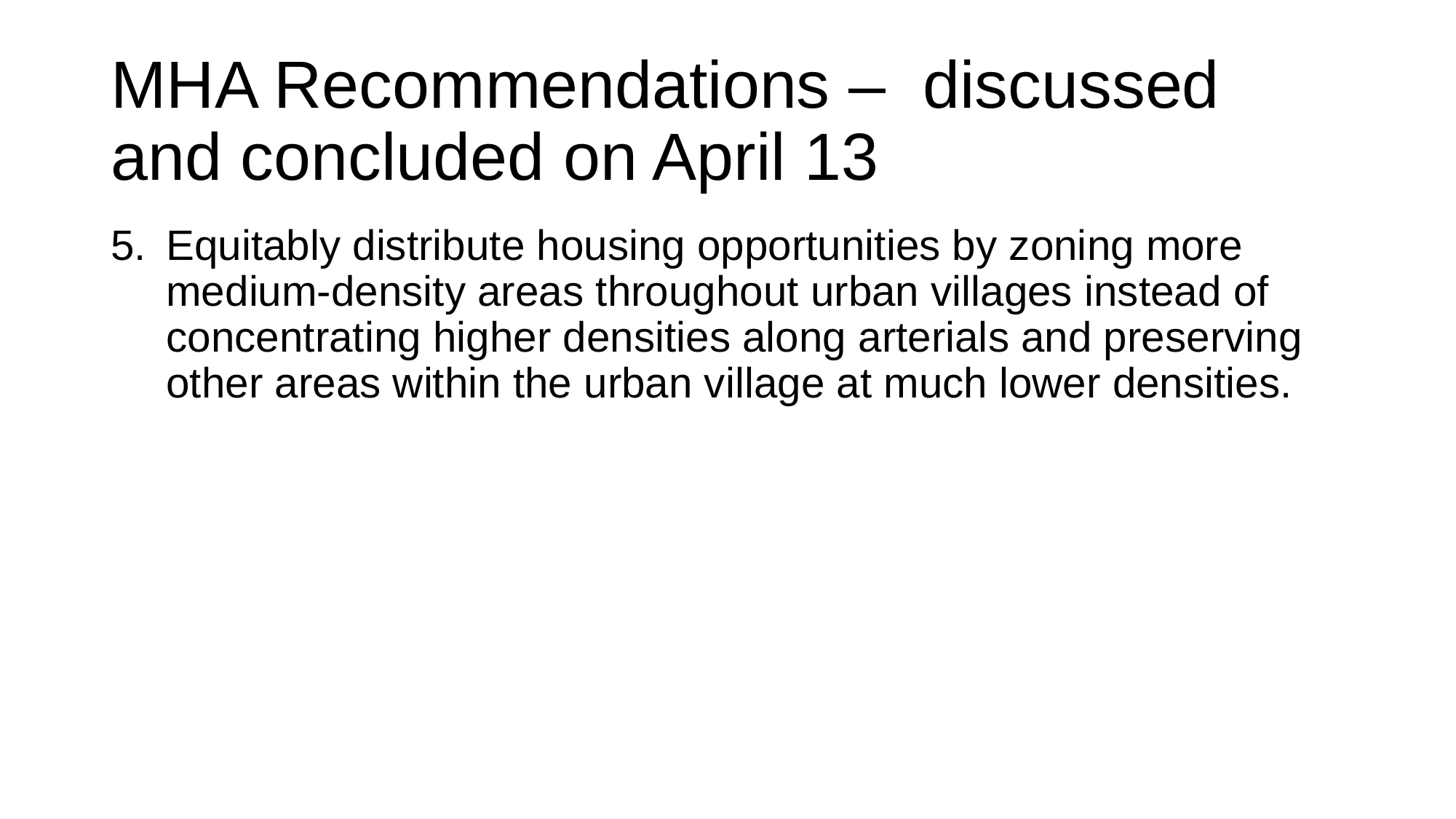

# MHA Recommendations –  discussed and concluded on April 13
5.	Equitably distribute housing opportunities by zoning more medium-density areas throughout urban villages instead of concentrating higher densities along arterials and preserving other areas within the urban village at much lower densities.